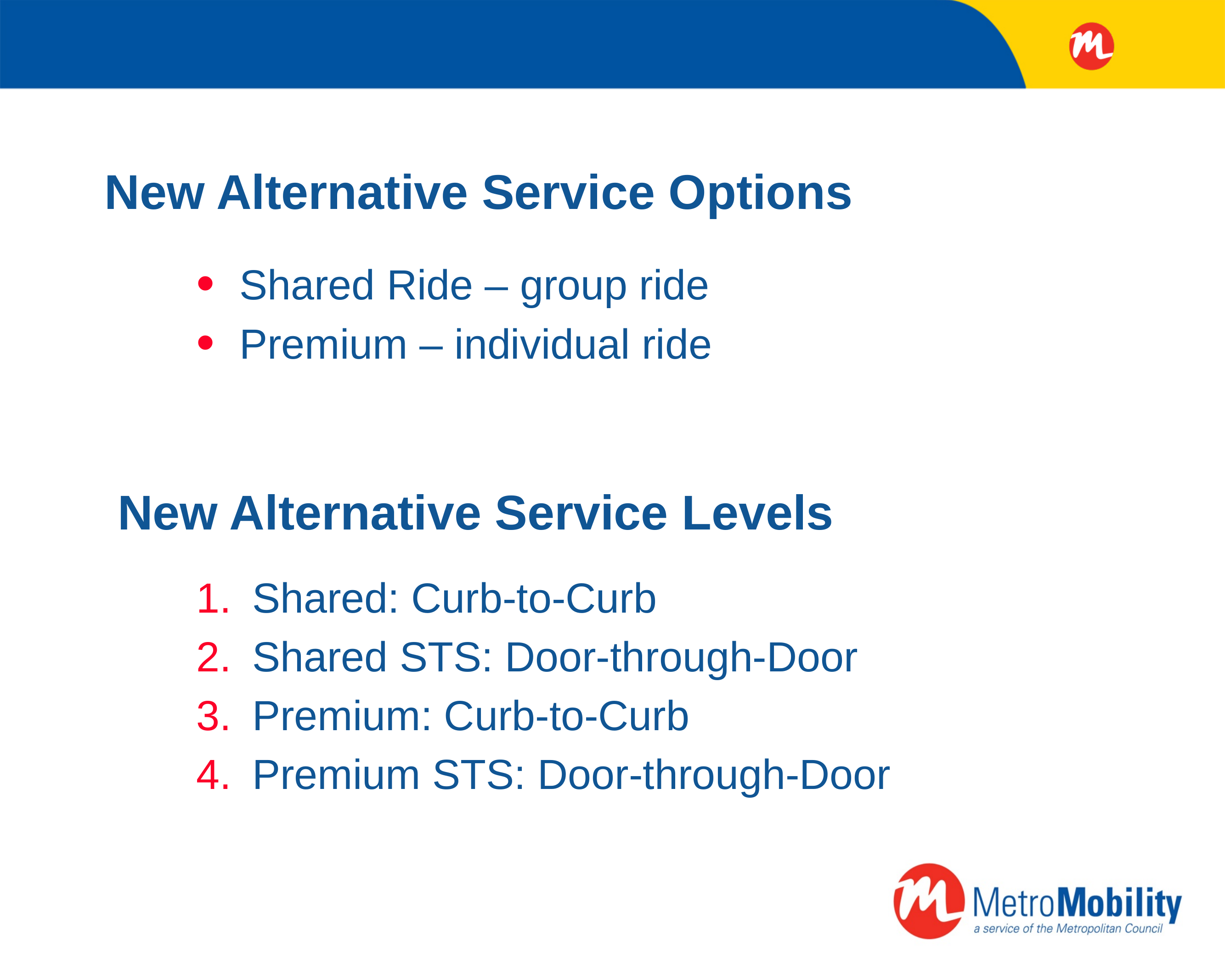

# New Alternative Service Options
Shared Ride – group ride
Premium – individual ride

New Alternative Service Levels
Shared: Curb-to-Curb
Shared STS: Door-through-Door
Premium: Curb-to-Curb
Premium STS: Door-through-Door